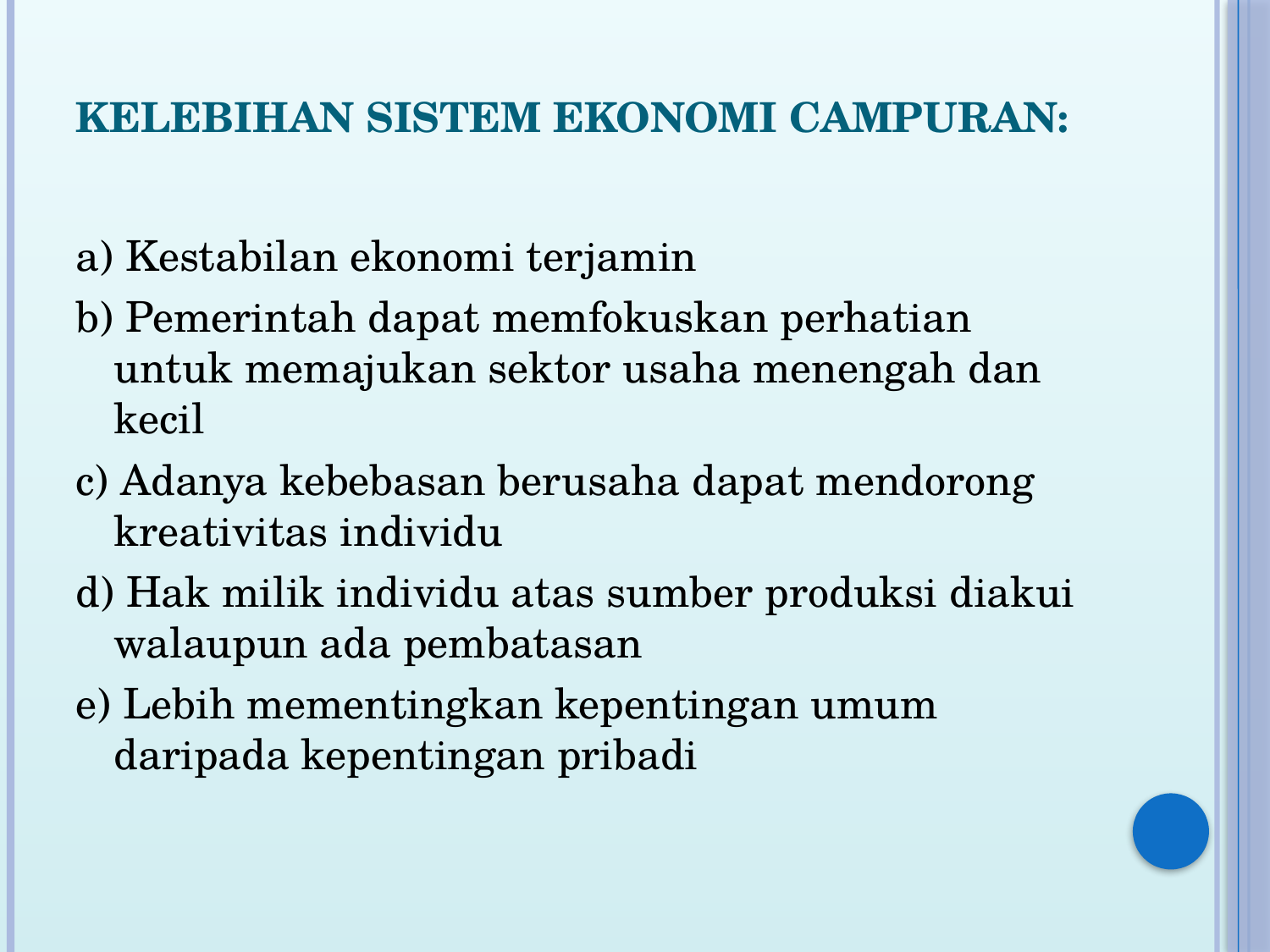

# Kelebihan sistem ekonomi campuran:
a) Kestabilan ekonomi terjamin
b) Pemerintah dapat memfokuskan perhatian untuk memajukan sektor usaha menengah dan kecil
c) Adanya kebebasan berusaha dapat mendorong kreativitas individu
d) Hak milik individu atas sumber produksi diakui walaupun ada pembatasan
e) Lebih mementingkan kepentingan umum daripada kepentingan pribadi